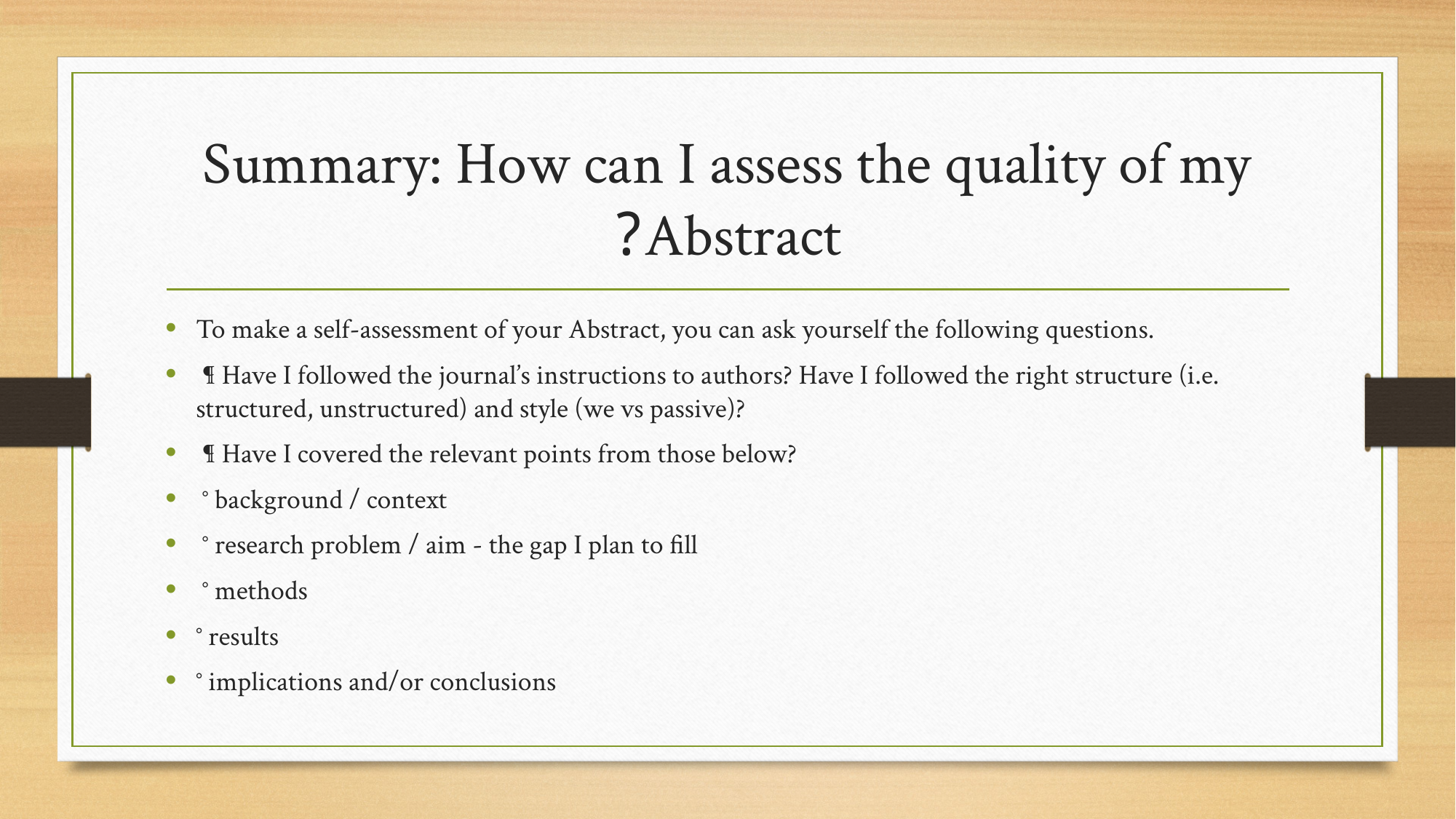

# Summary: How can I assess the quality of my Abstract?
To make a self-assessment of your Abstract, you can ask yourself the following questions.
 ¶ Have I followed the journal’s instructions to authors? Have I followed the right structure (i.e. structured, unstructured) and style (we vs passive)?
 ¶ Have I covered the relevant points from those below?
 ° background / context
 ° research problem / aim - the gap I plan to fill
 ° methods
° results
° implications and/or conclusions